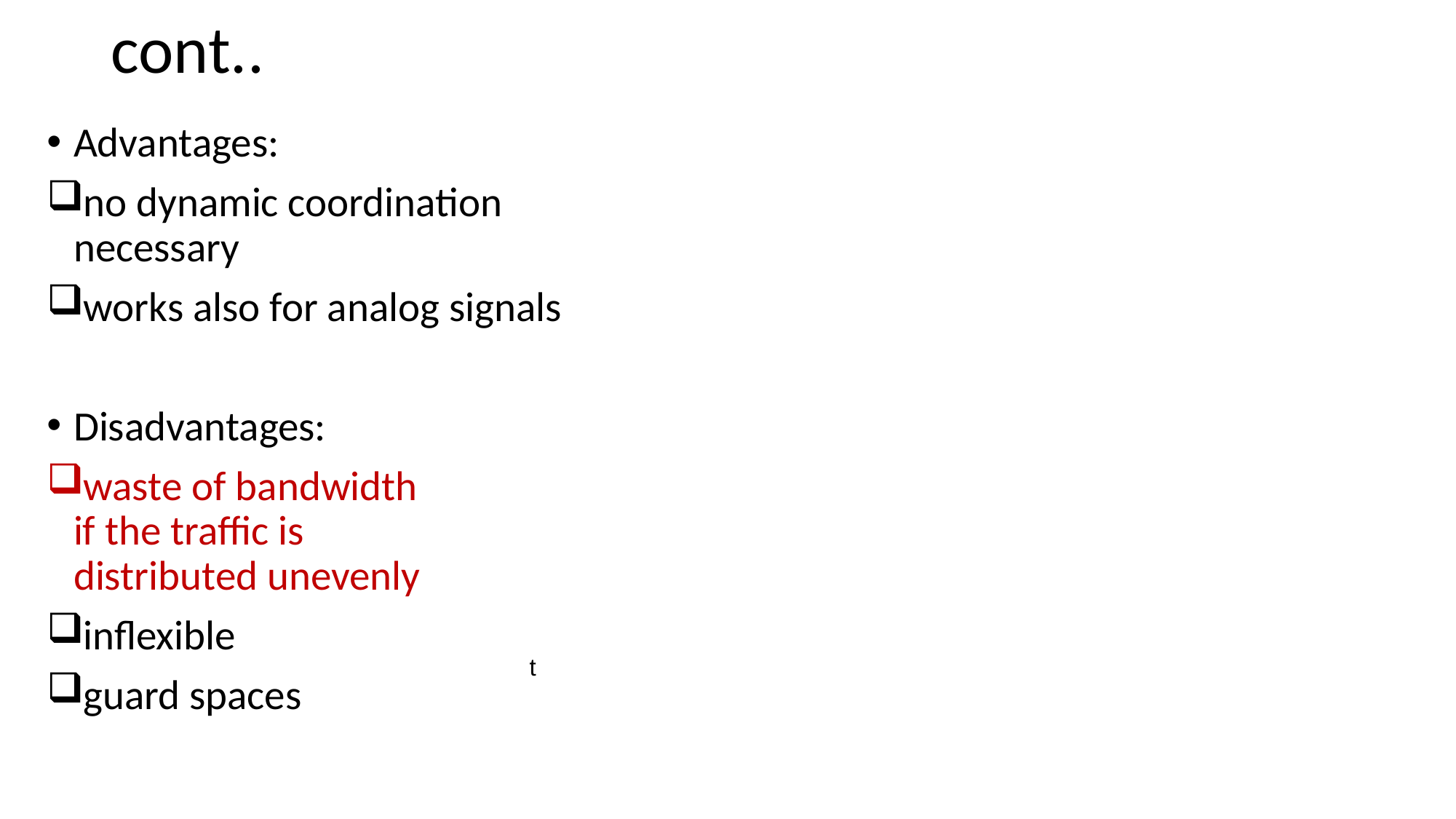

# cont..
Advantages:
no dynamic coordination
necessary
works also for analog signals

Disadvantages:
waste of bandwidth
if the traffic is
distributed unevenly
inflexible
guard spaces

t